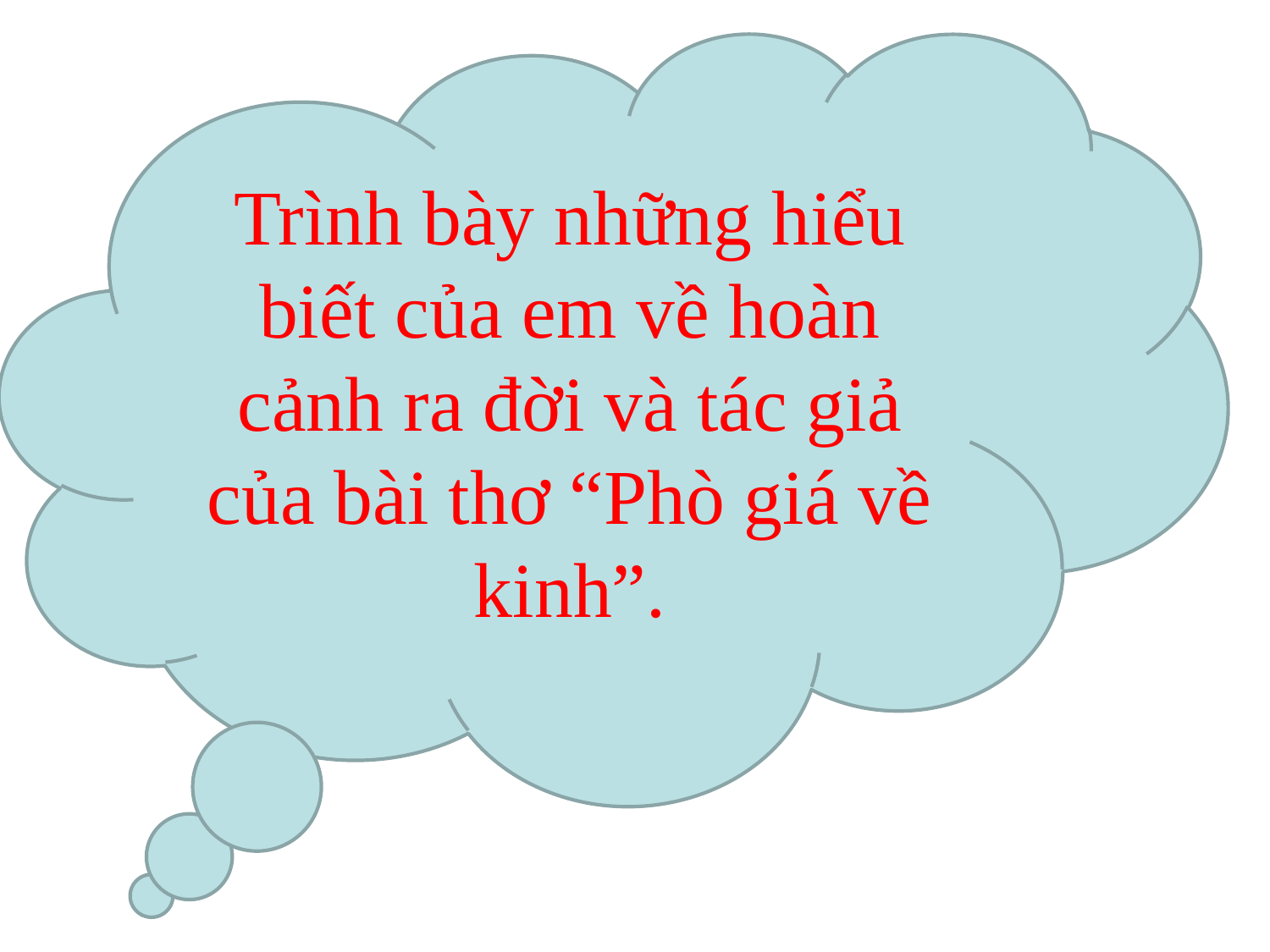

Trình bày những hiểu biết của em về hoàn cảnh ra đời và tác giả của bài thơ “Phò giá về kinh”.